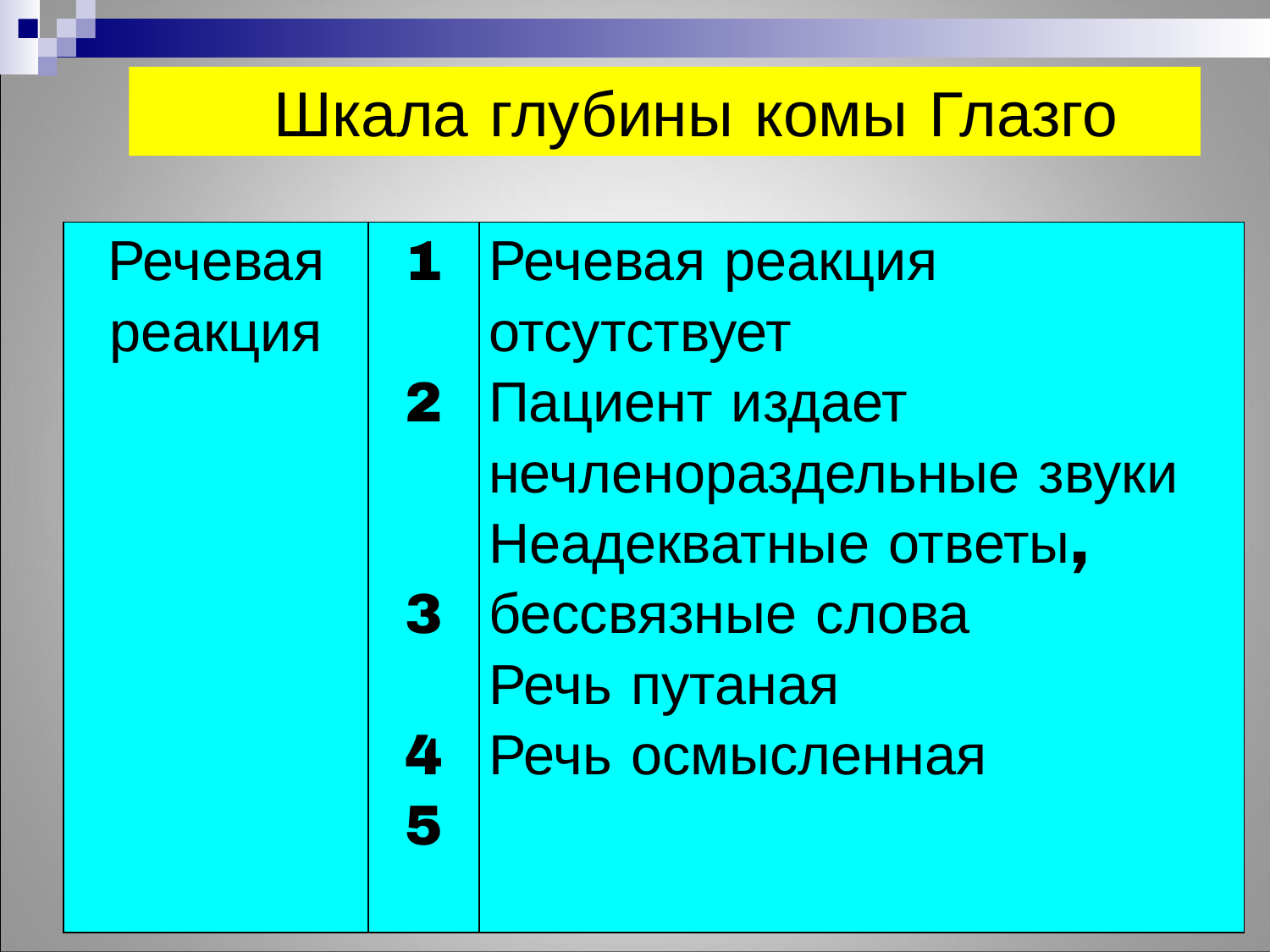

Шкала глубины комы Глазго
| Речевая реакция | 1 2 3 4 5 | Речевая реакция отсутствует Пациент издает нечленораздельные звуки Неадекватные ответы, бессвязные слова Речь путаная Речь осмысленная |
| --- | --- | --- |